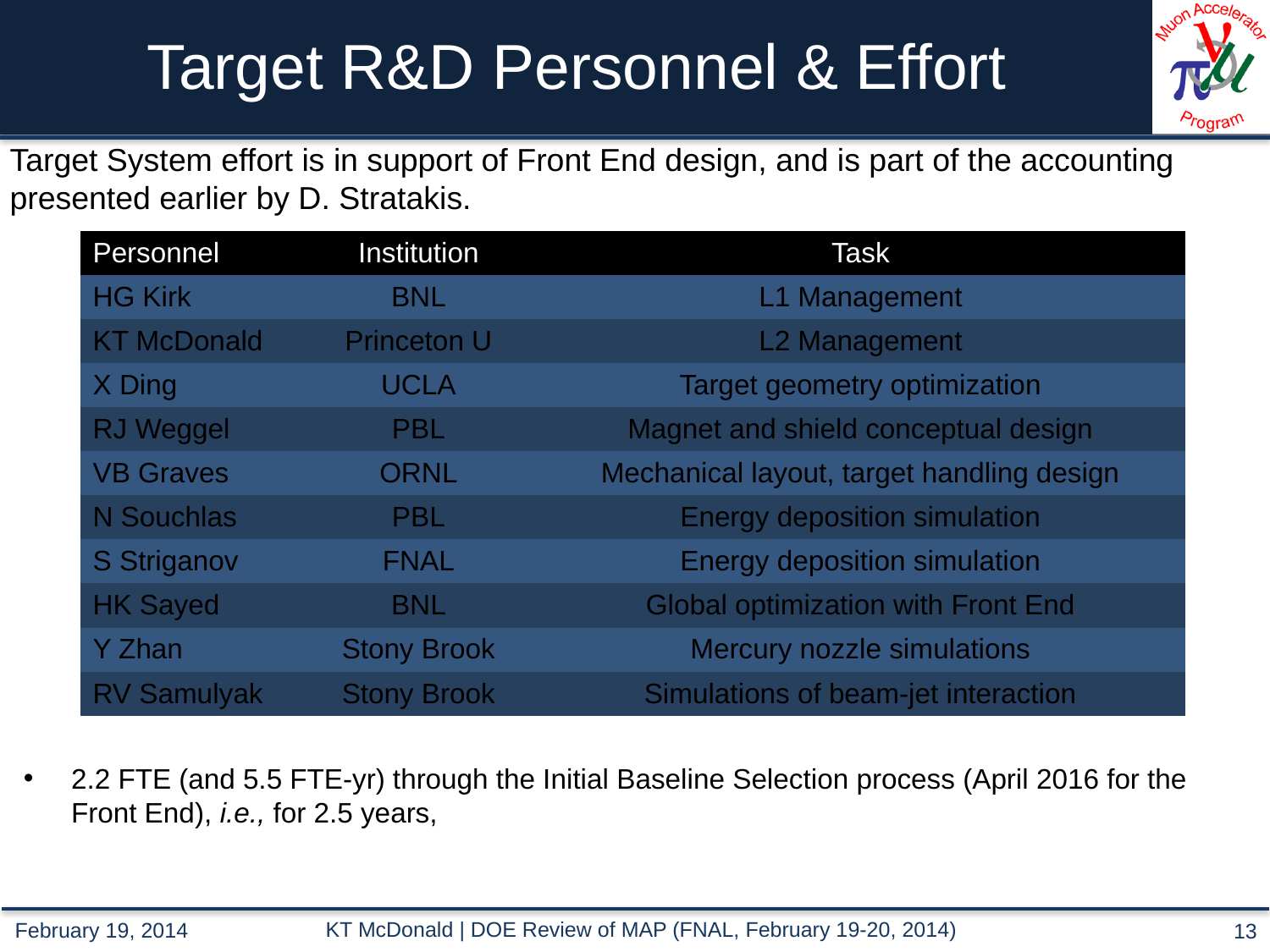

Target R&D Personnel & Effort
Target System effort is in support of Front End design, and is part of the accounting presented earlier by D. Stratakis.
| Personnel | Institution | Task |
| --- | --- | --- |
| HG Kirk | BNL | L1 Management |
| KT McDonald | Princeton U | L2 Management |
| X Ding | UCLA | Target geometry optimization |
| RJ Weggel | PBL | Magnet and shield conceptual design |
| VB Graves | ORNL | Mechanical layout, target handling design |
| N Souchlas | PBL | Energy deposition simulation |
| S Striganov | FNAL | Energy deposition simulation |
| HK Sayed | BNL | Global optimization with Front End |
| Y Zhan | Stony Brook | Mercury nozzle simulations |
| RV Samulyak | Stony Brook | Simulations of beam-jet interaction |
2.2 FTE (and 5.5 FTE-yr) through the Initial Baseline Selection process (April 2016 for the Front End), i.e., for 2.5 years,
KT McDonald | DOE Review of MAP (FNAL, February 19-20, 2014)
13
February 19, 2014